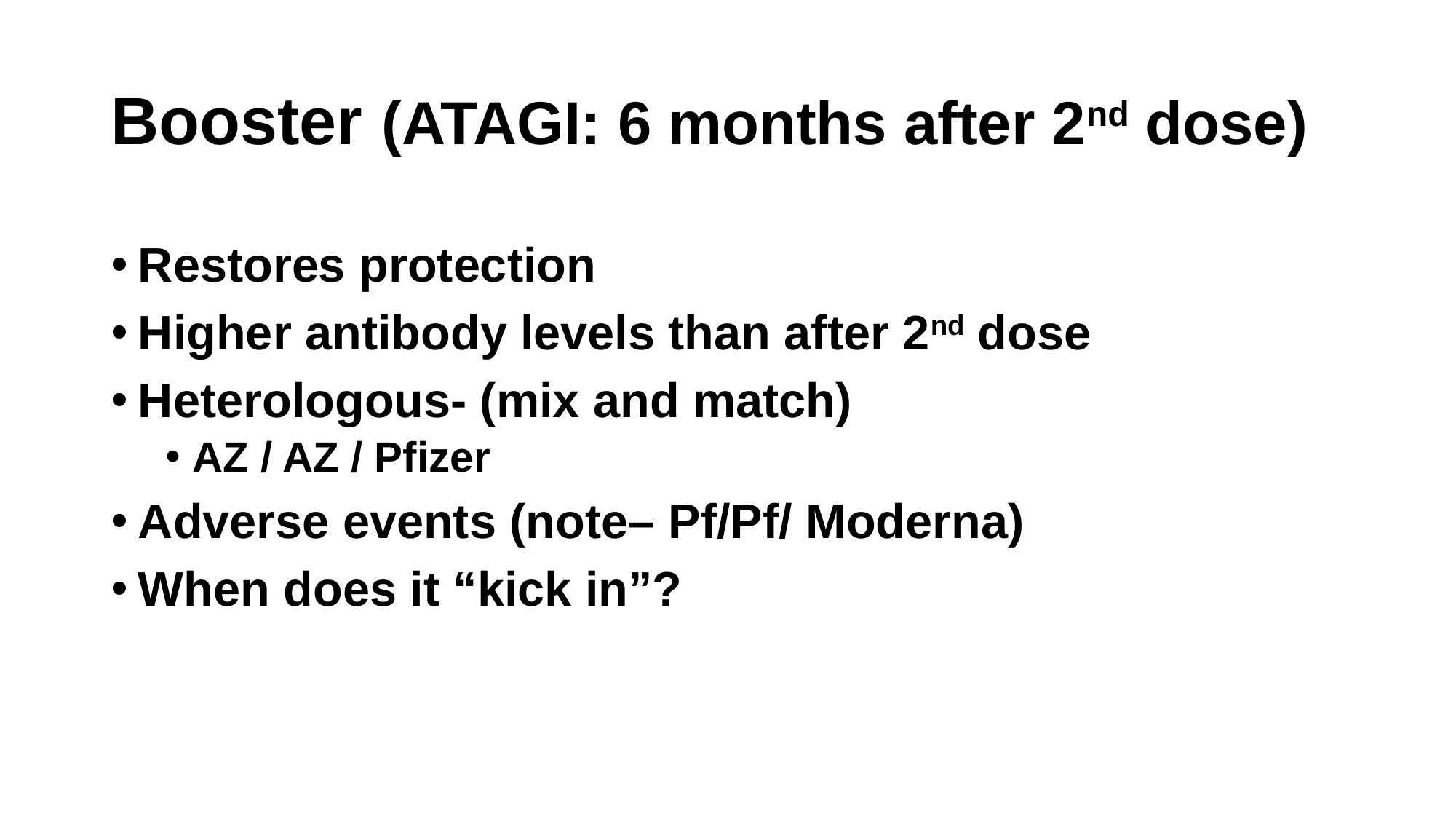

# Booster (ATAGI: 6 months after 2nd dose)

Restores protection
Higher antibody levels than after 2nd dose
Heterologous- (mix and match)
AZ / AZ / Pfizer
Adverse events (note– Pf/Pf/ Moderna)
When does it “kick in”?